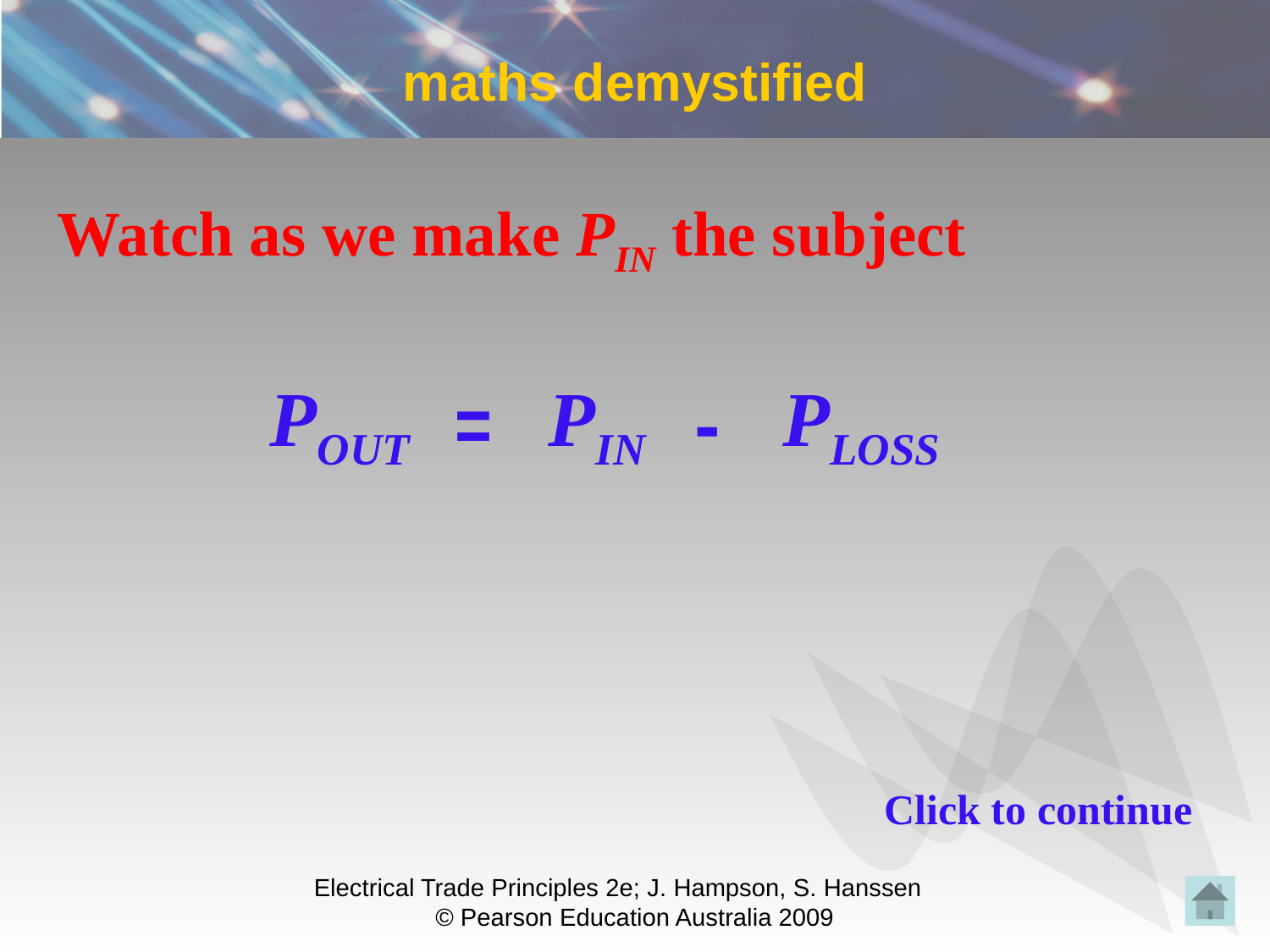

# maths demystified
Watch as we make PIN the subject
POUT
=
PIN
-
PLOSS
Click to continue